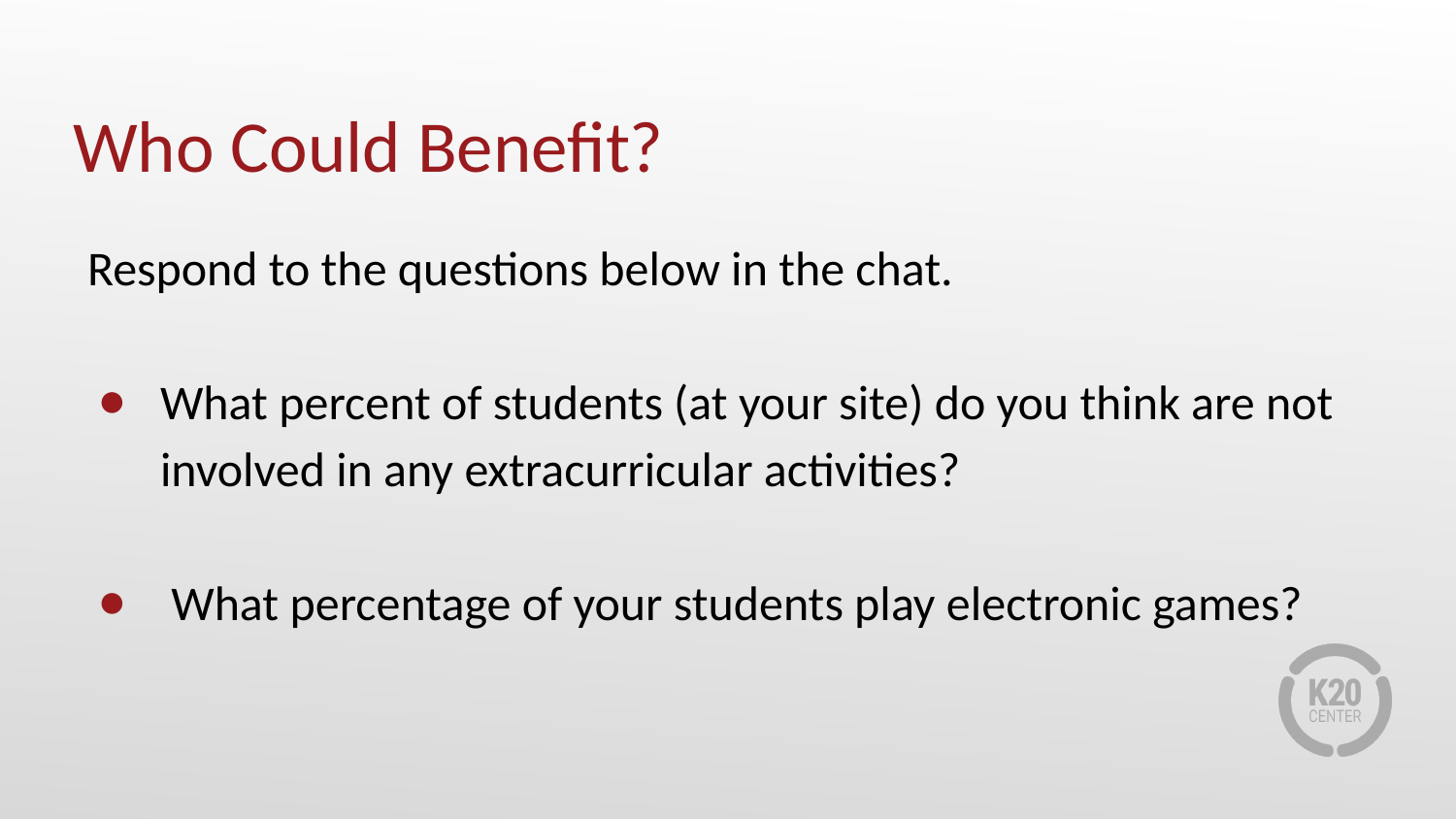

# Who Could Benefit?
Respond to the questions below in the chat.

What percent of students (at your site) do you think are not involved in any extracurricular activities?

 What percentage of your students play electronic games?